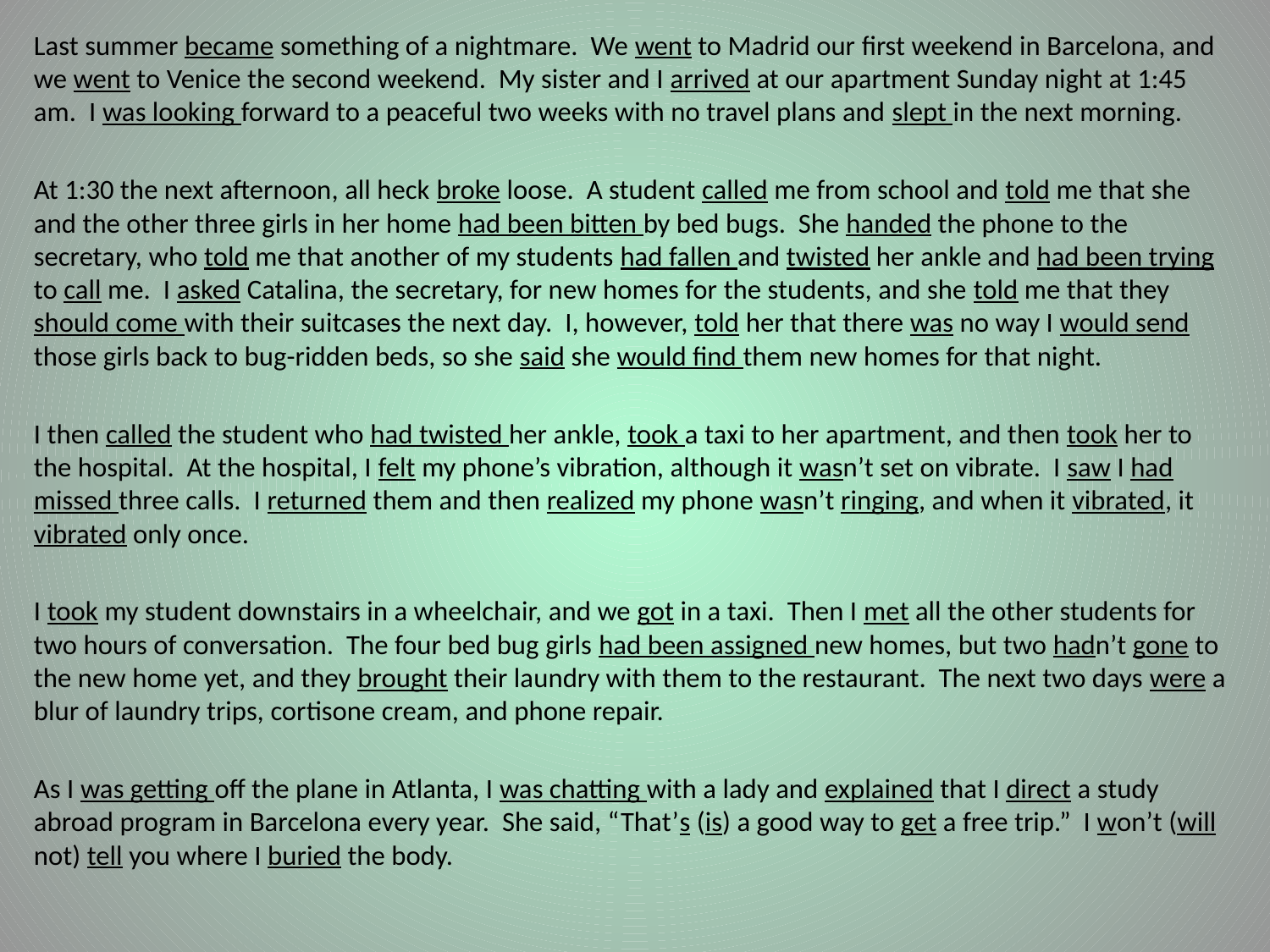

Last summer became something of a nightmare.  We went to Madrid our first weekend in Barcelona, and we went to Venice the second weekend.  My sister and I arrived at our apartment Sunday night at 1:45 am.  I was looking forward to a peaceful two weeks with no travel plans and slept in the next morning.

At 1:30 the next afternoon, all heck broke loose.  A student called me from school and told me that she and the other three girls in her home had been bitten by bed bugs.  She handed the phone to the secretary, who told me that another of my students had fallen and twisted her ankle and had been trying to call me.  I asked Catalina, the secretary, for new homes for the students, and she told me that they should come with their suitcases the next day.  I, however, told her that there was no way I would send those girls back to bug-ridden beds, so she said she would find them new homes for that night.

I then called the student who had twisted her ankle, took a taxi to her apartment, and then took her to the hospital.  At the hospital, I felt my phone’s vibration, although it wasn’t set on vibrate.  I saw I had missed three calls.  I returned them and then realized my phone wasn’t ringing, and when it vibrated, it vibrated only once.

I took my student downstairs in a wheelchair, and we got in a taxi.  Then I met all the other students for two hours of conversation.  The four bed bug girls had been assigned new homes, but two hadn’t gone to the new home yet, and they brought their laundry with them to the restaurant.  The next two days were a blur of laundry trips, cortisone cream, and phone repair.

As I was getting off the plane in Atlanta, I was chatting with a lady and explained that I direct a study abroad program in Barcelona every year.  She said, “That’s (is) a good way to get a free trip.”  I won’t (will not) tell you where I buried the body.

#